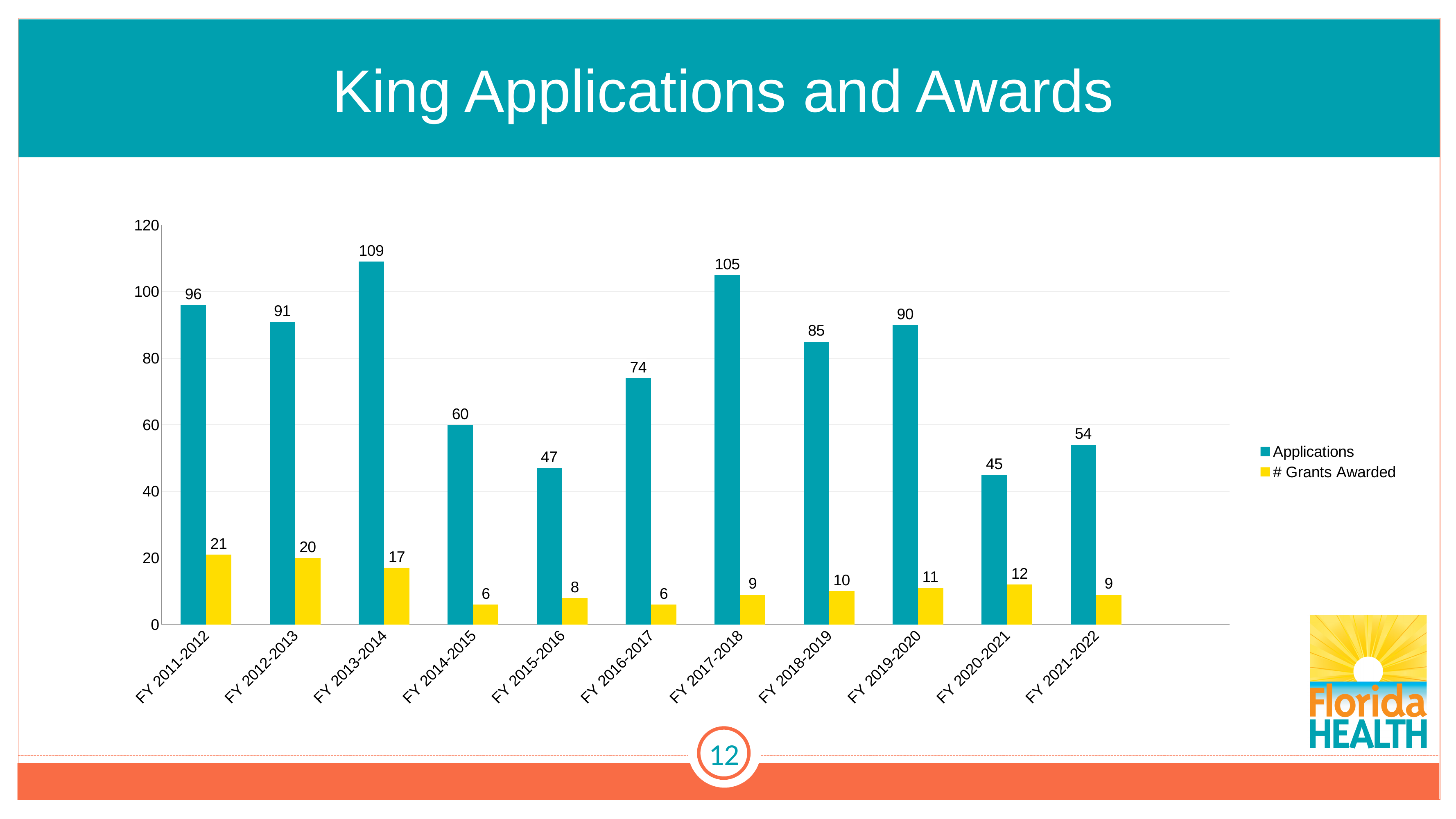

# King Applications and Awards

### Chart

| Category | Applications | # Grants Awarded |
|---|---|---|
| FY 2011-2012 | 96.0 | 21.0 |
| FY 2012-2013 | 91.0 | 20.0 |
| FY 2013-2014 | 109.0 | 17.0 |
| FY 2014-2015 | 60.0 | 6.0 |
| FY 2015-2016 | 47.0 | 8.0 |
| FY 2016-2017 | 74.0 | 6.0 |
| FY 2017-2018 | 105.0 | 9.0 |
| FY 2018-2019 | 85.0 | 10.0 |
| FY 2019-2020 | 90.0 | 11.0 |
| FY 2020-2021 | 45.0 | 12.0 |
| FY 2021-2022 | 54.0 | 9.0 |